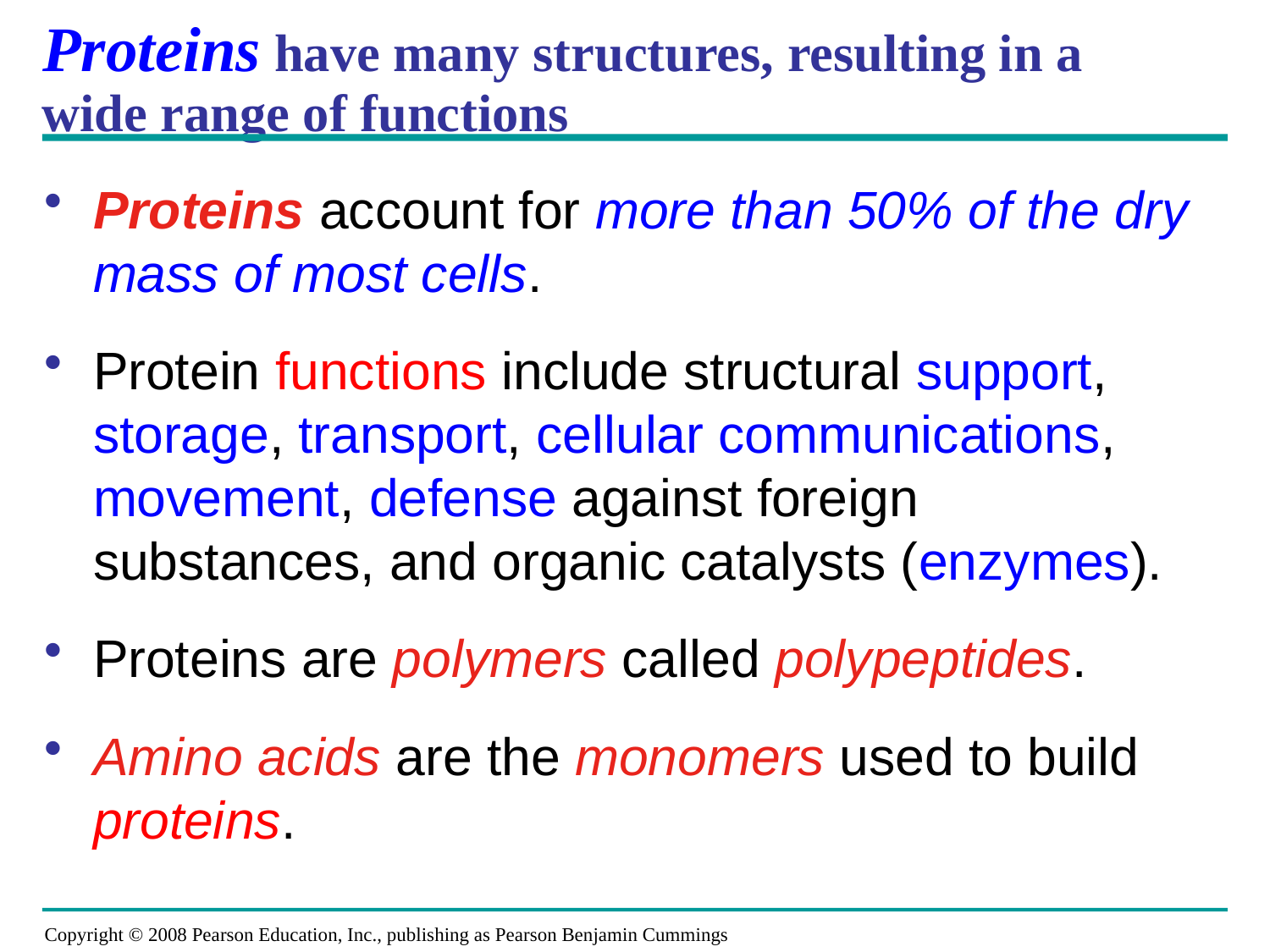

# Proteins have many structures, resulting in a wide range of functions

Proteins account for more than 50% of the dry mass of most cells.
Protein functions include structural support, storage, transport, cellular communications, movement, defense against foreign substances, and organic catalysts (enzymes).
Proteins are polymers called polypeptides.
Amino acids are the monomers used to build proteins.

Copyright © 2008 Pearson Education, Inc., publishing as Pearson Benjamin Cummings